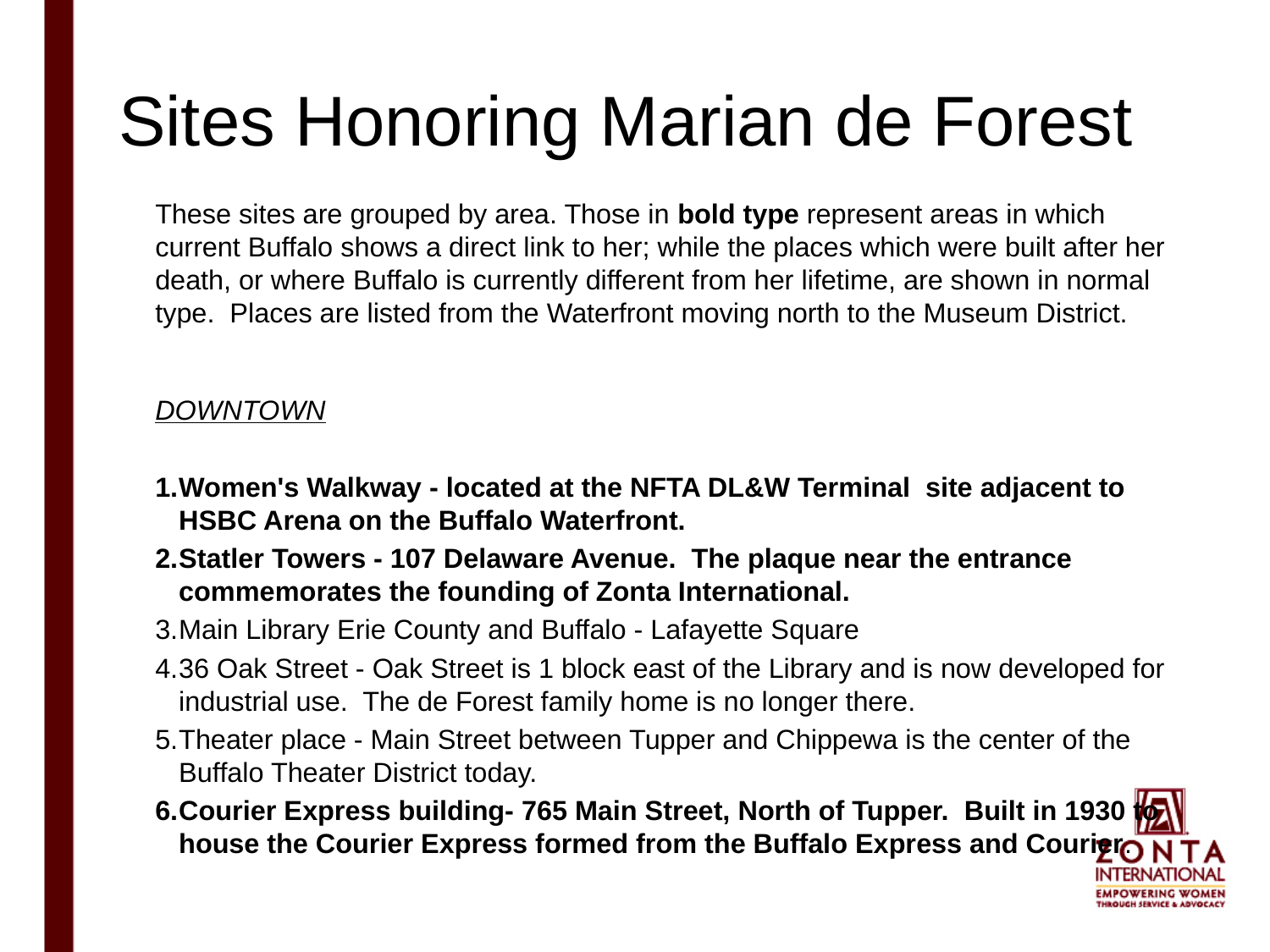

# Sites Honoring Marian de Forest
These sites are grouped by area. Those in bold type represent areas in which current Buffalo shows a direct link to her; while the places which were built after her death, or where Buffalo is currently different from her lifetime, are shown in normal type.  Places are listed from the Waterfront moving north to the Museum District.

DOWNTOWN

Women's Walkway - located at the NFTA DL&W Terminal  site adjacent to HSBC Arena on the Buffalo Waterfront.
Statler Towers - 107 Delaware Avenue.  The plaque near the entrance commemorates the founding of Zonta International.
Main Library Erie County and Buffalo - Lafayette Square
36 Oak Street - Oak Street is 1 block east of the Library and is now developed for industrial use.  The de Forest family home is no longer there.
Theater place - Main Street between Tupper and Chippewa is the center of the Buffalo Theater District today.
Courier Express building- 765 Main Street, North of Tupper.  Built in 1930 to house the Courier Express formed from the Buffalo Express and Courier.